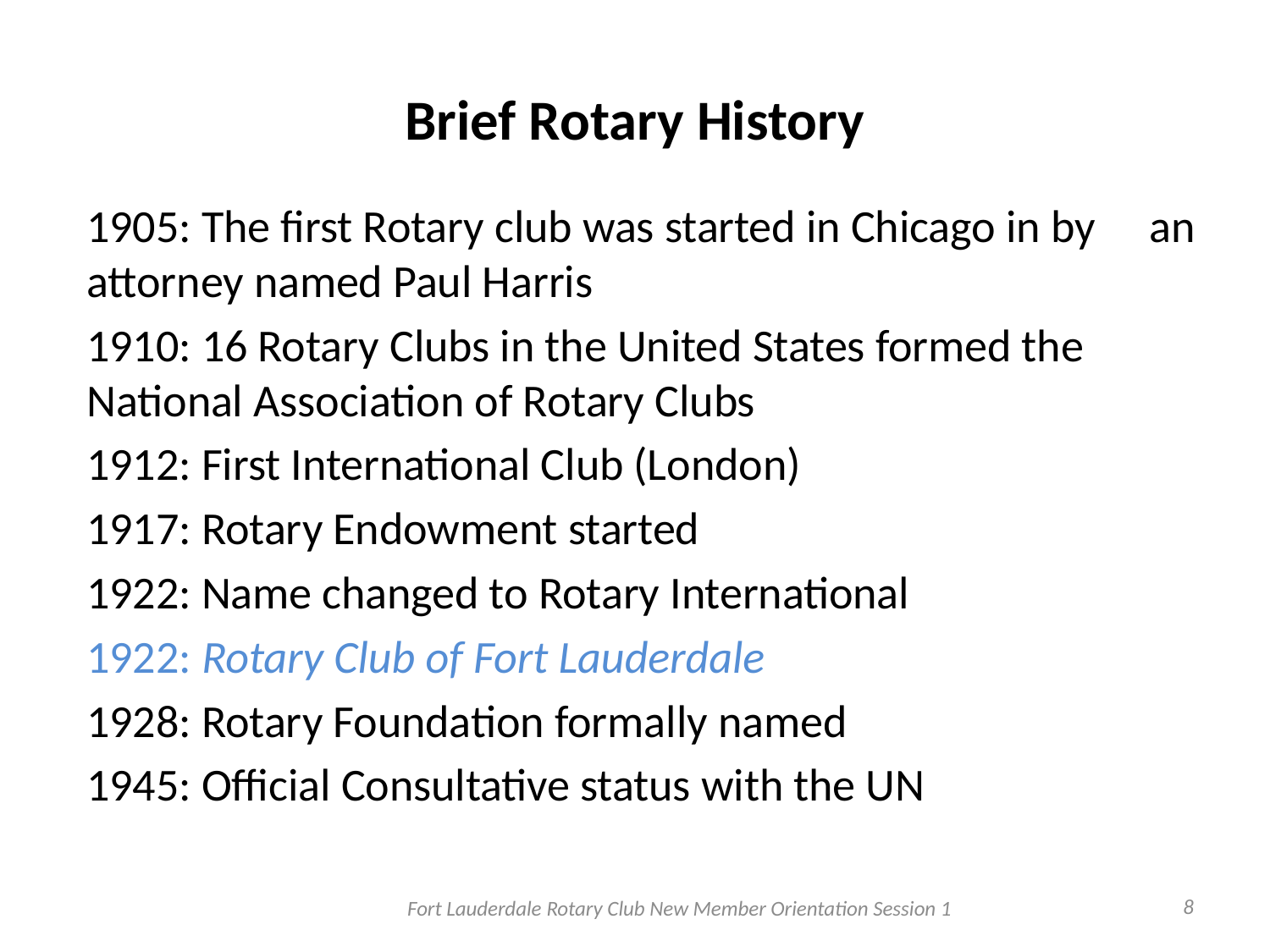

# Brief Rotary History
1905: The first Rotary club was started in Chicago in by 	an attorney named Paul Harris
1910: 16 Rotary Clubs in the United States formed the 	National Association of Rotary Clubs
1912: First International Club (London)
1917: Rotary Endowment started
1922: Name changed to Rotary International
1922: Rotary Club of Fort Lauderdale
1928: Rotary Foundation formally named
1945: Official Consultative status with the UN
8
Fort Lauderdale Rotary Club New Member Orientation Session 1